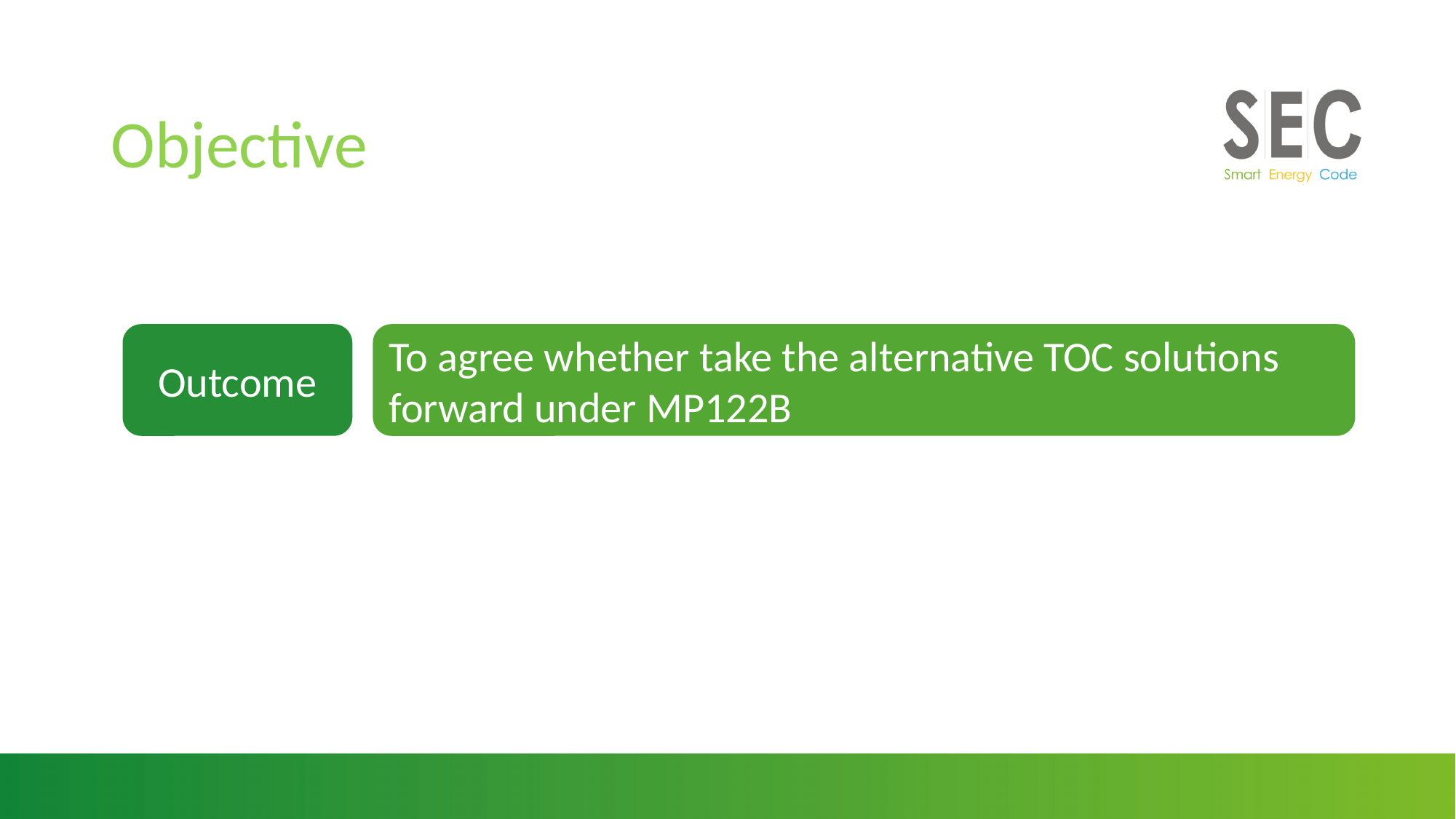

# Objective
Outcome
To agree whether take the alternative TOC solutions forward under MP122B